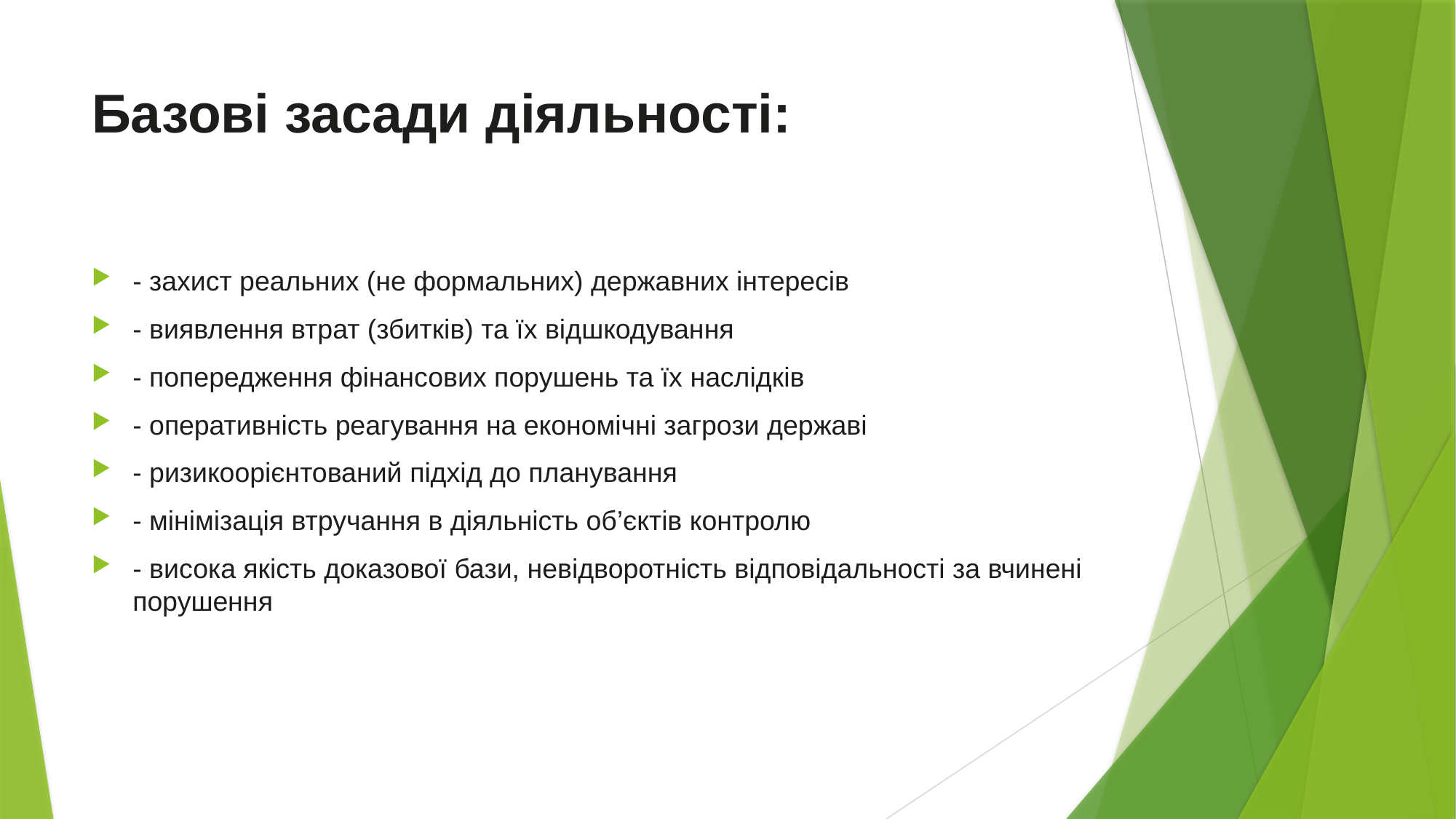

# Базові засади діяльності:
- захист реальних (не формальних) державних інтересів
- виявлення втрат (збитків) та їх відшкодування
- попередження фінансових порушень та їх наслідків
- оперативність реагування на економічні загрози державі
- ризикоорієнтований підхід до планування
- мінімізація втручання в діяльність об’єктів контролю
- висока якість доказової бази, невідворотність відповідальності за вчинені порушення